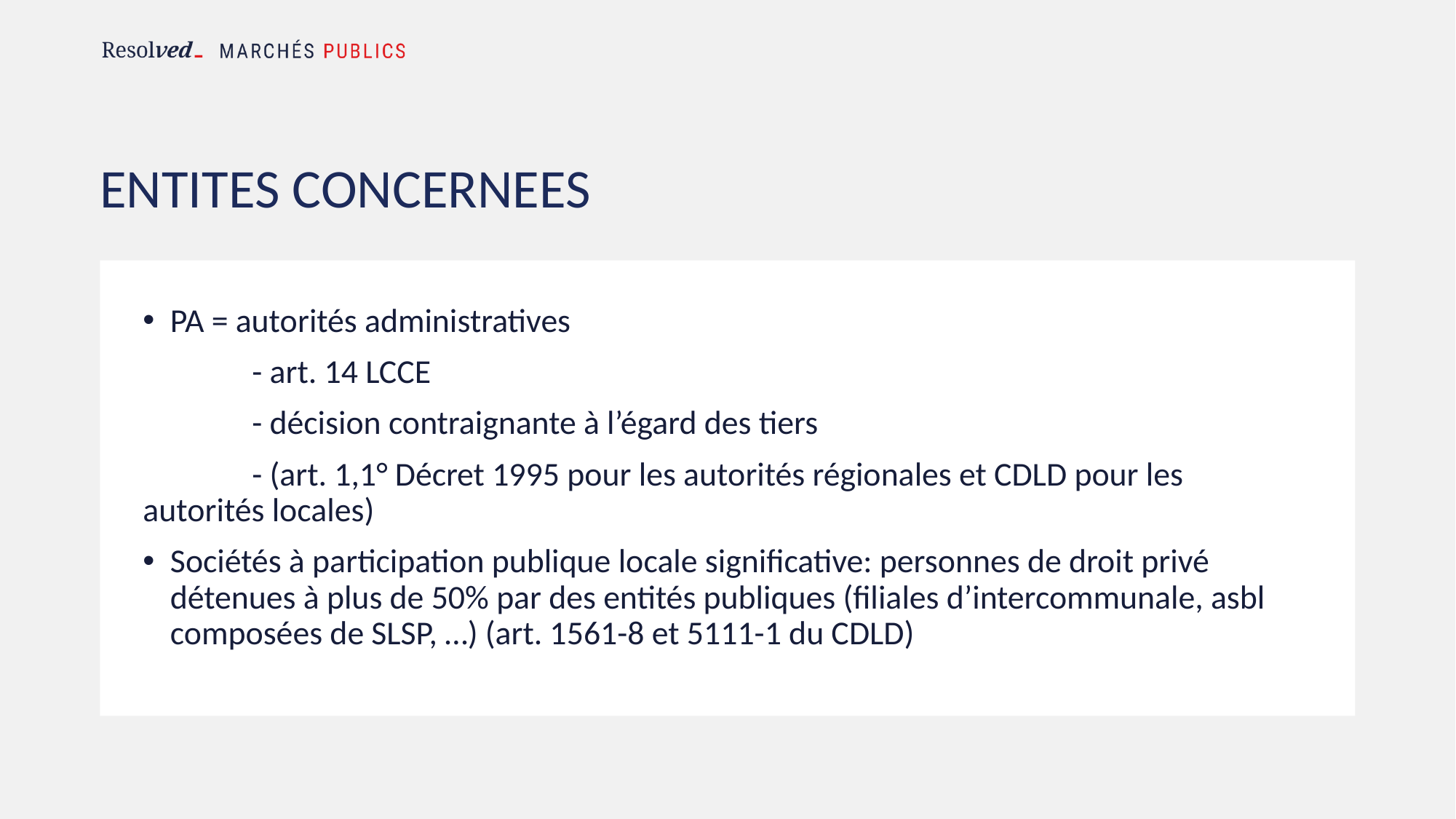

# ENTITES CONCERNEES
PA = autorités administratives
	- art. 14 LCCE
	- décision contraignante à l’égard des tiers
	- (art. 1,1° Décret 1995 pour les autorités régionales et CDLD pour les 	autorités locales)
Sociétés à participation publique locale significative: personnes de droit privé détenues à plus de 50% par des entités publiques (filiales d’intercommunale, asbl composées de SLSP, …) (art. 1561-8 et 5111-1 du CDLD)